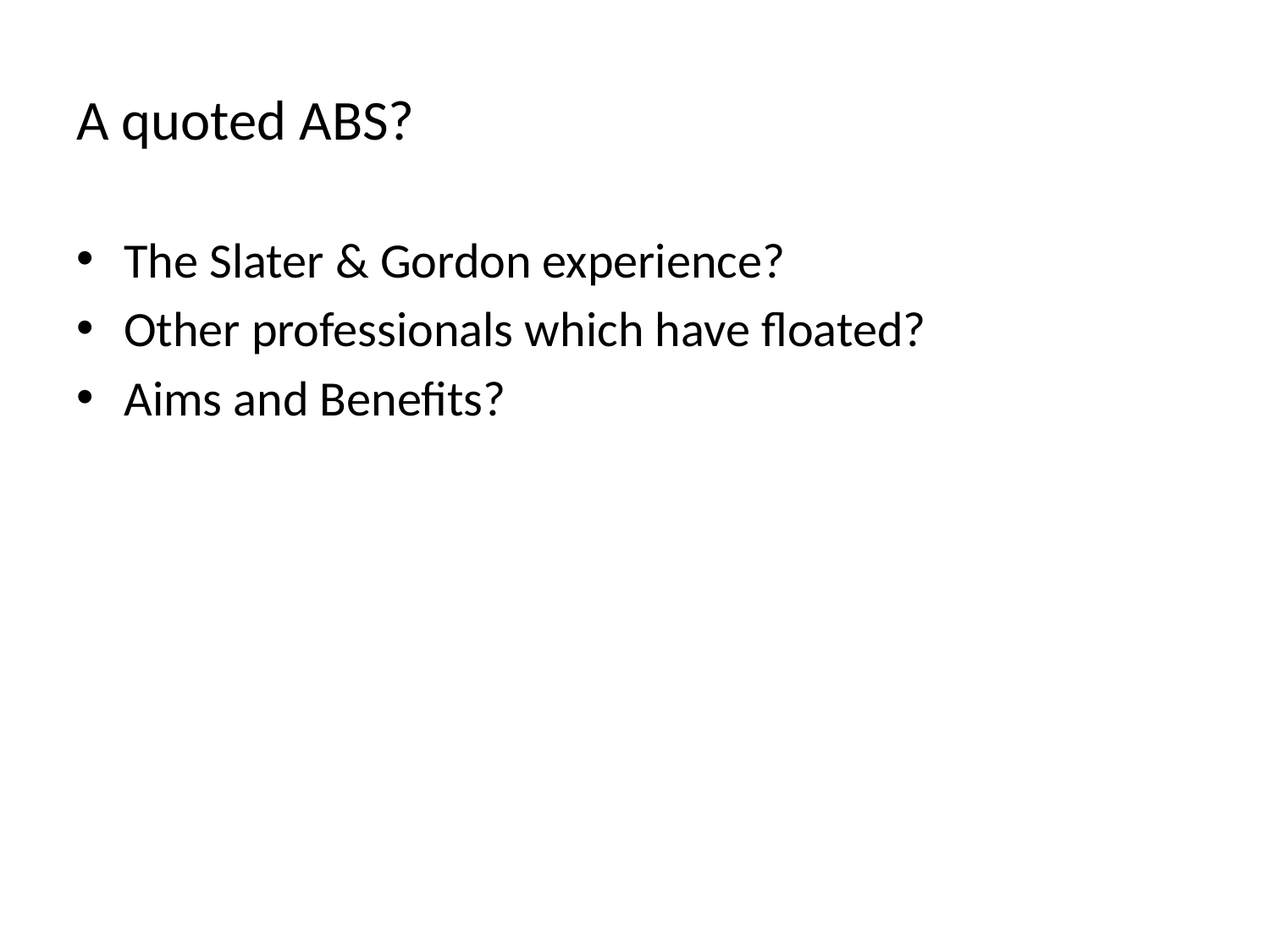

# A quoted ABS?
The Slater & Gordon experience?
Other professionals which have floated?
Aims and Benefits?